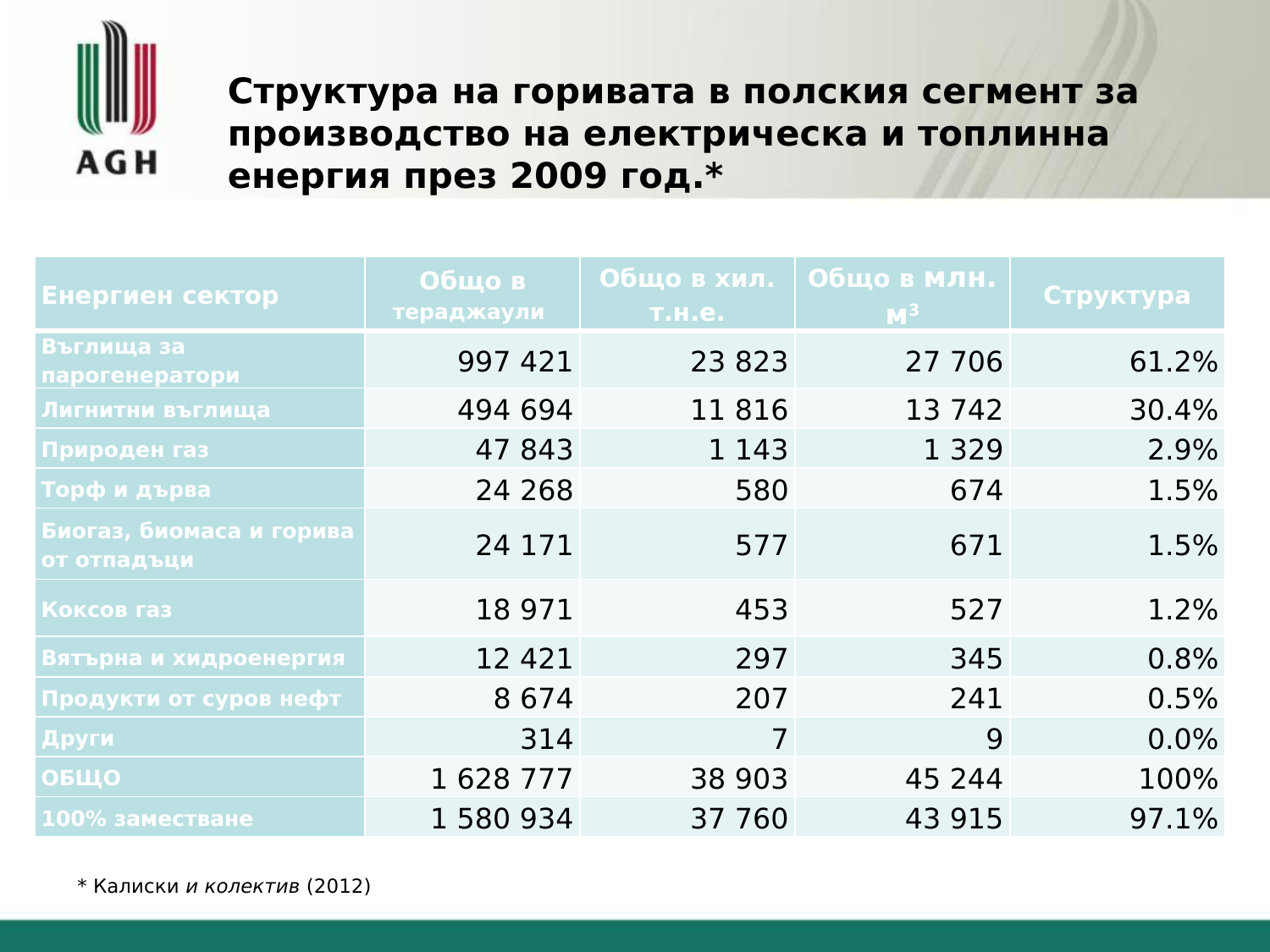

# Структура на горивата в полския сегмент за производство на електрическа и топлинна енергия през 2009 год.*
| Енергиен сектор | Общо в тераджаули | Общо в хил. т.н.е. | Общо в млн. м3 | Структура |
| --- | --- | --- | --- | --- |
| Въглища за парогенератори | 997 421 | 23 823 | 27 706 | 61.2% |
| Лигнитни въглища | 494 694 | 11 816 | 13 742 | 30.4% |
| Природен газ | 47 843 | 1 143 | 1 329 | 2.9% |
| Торф и дърва | 24 268 | 580 | 674 | 1.5% |
| Биогаз, биомаса и горива от отпадъци | 24 171 | 577 | 671 | 1.5% |
| Коксов газ | 18 971 | 453 | 527 | 1.2% |
| Вятърна и хидроенергия | 12 421 | 297 | 345 | 0.8% |
| Продукти от суров нефт | 8 674 | 207 | 241 | 0.5% |
| Други | 314 | 7 | 9 | 0.0% |
| ОБЩО | 1 628 777 | 38 903 | 45 244 | 100% |
| 100% заместване | 1 580 934 | 37 760 | 43 915 | 97.1% |
* Калиски и колектив (2012)